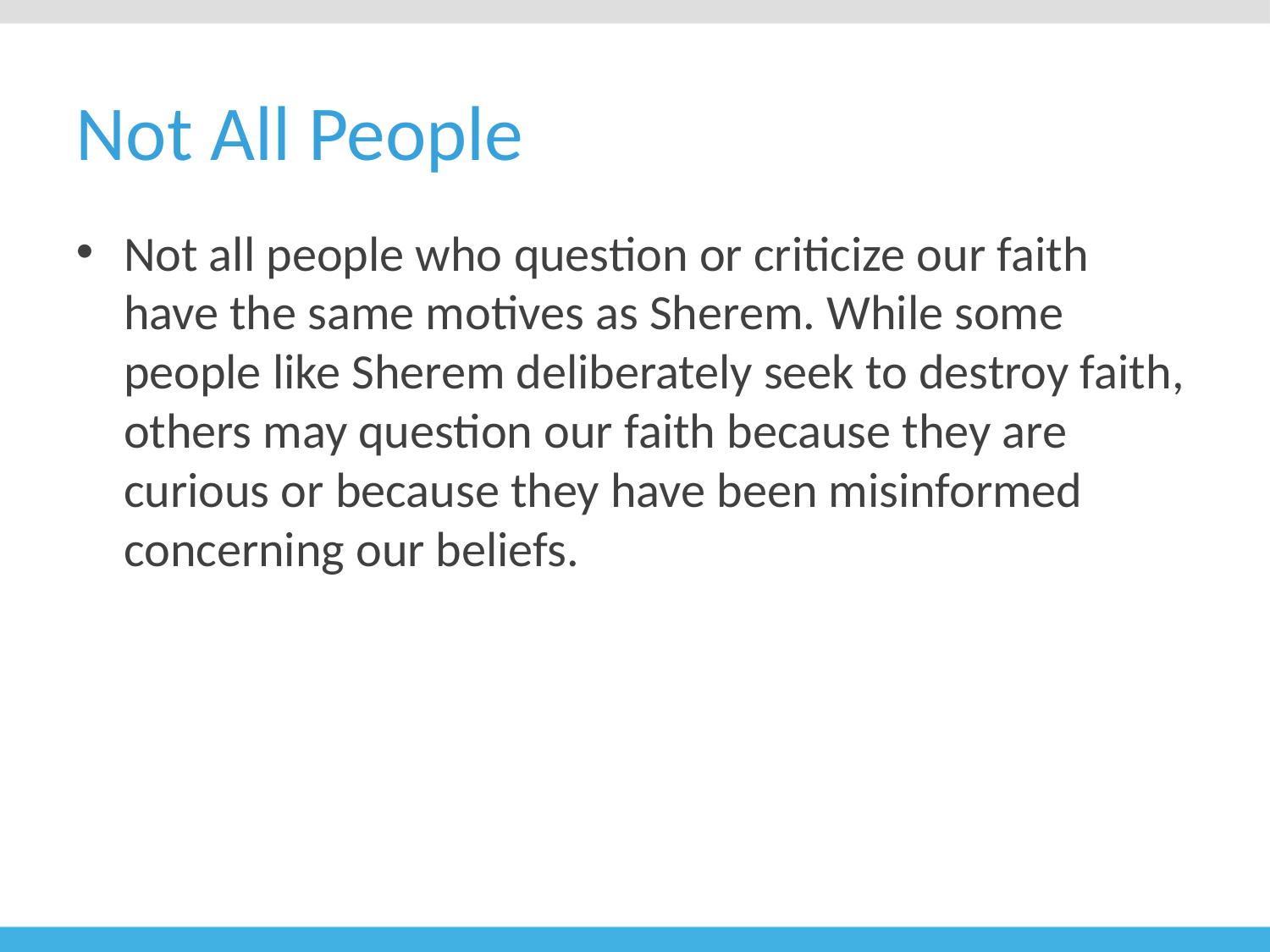

# Not All People
Not all people who question or criticize our faith have the same motives as Sherem. While some people like Sherem deliberately seek to destroy faith, others may question our faith because they are curious or because they have been misinformed concerning our beliefs.